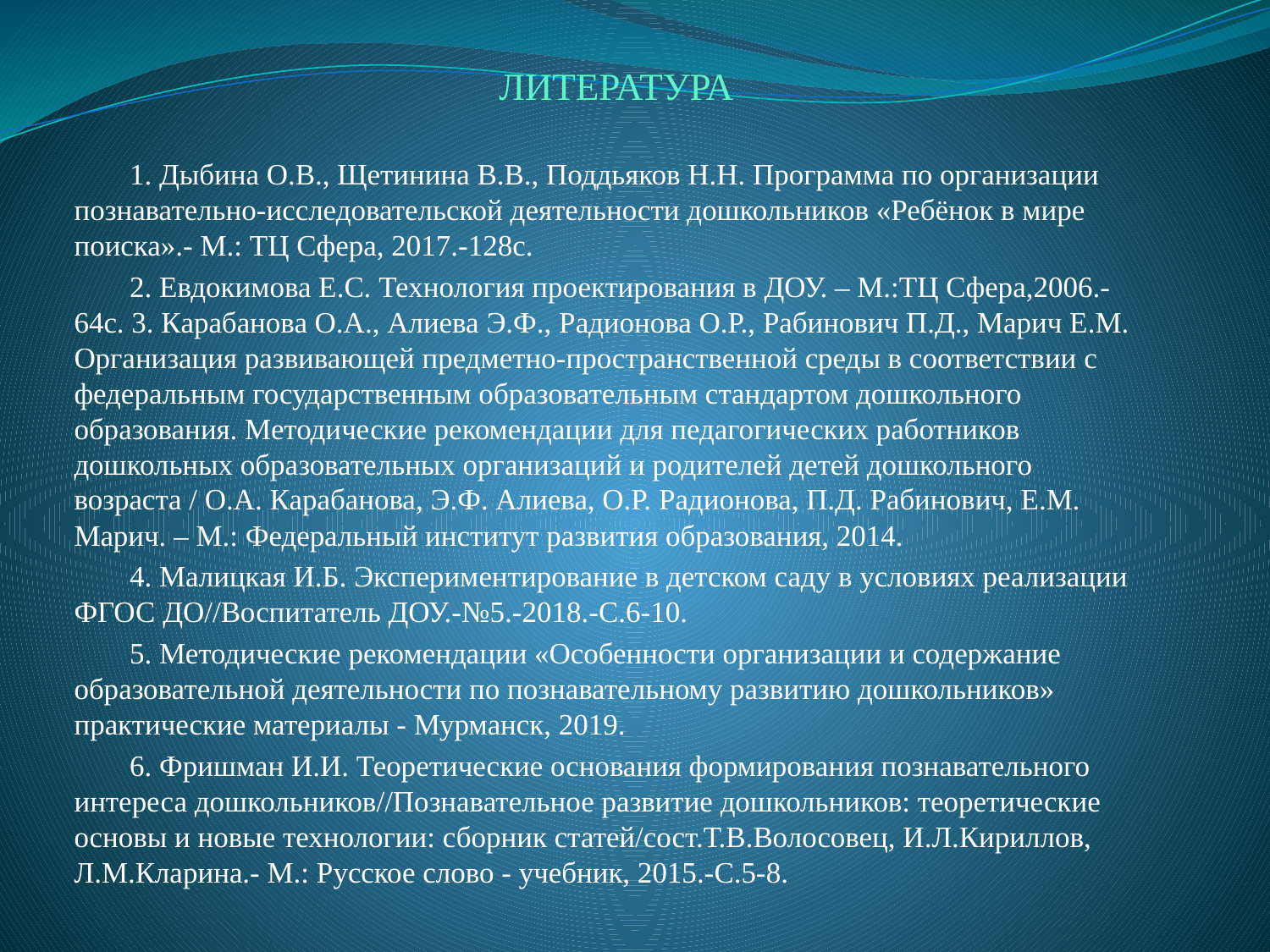

ЛИТЕРАТУРА

1. Дыбина О.В., Щетинина В.В., Поддьяков Н.Н. Программа по организации познавательно-исследовательской деятельности дошкольников «Ребёнок в мире поиска».- М.: ТЦ Сфера, 2017.-128с.
2. Евдокимова Е.С. Технология проектирования в ДОУ. – М.:ТЦ Сфера,2006.-64с. 3. Карабанова О.А., Алиева Э.Ф., Радионова О.Р., Рабинович П.Д., Марич Е.М. Организация развивающей предметно-пространственной среды в соответствии с федеральным государственным образовательным стандартом дошкольного образования. Методические рекомендации для педагогических работников дошкольных образовательных организаций и родителей детей дошкольного возраста / О.А. Карабанова, Э.Ф. Алиева, О.Р. Радионова, П.Д. Рабинович, Е.М. Марич. – М.: Федеральный институт развития образования, 2014.
4. Малицкая И.Б. Экспериментирование в детском саду в условиях реализации ФГОС ДО//Воспитатель ДОУ.-№5.-2018.-С.6-10.
5. Методические рекомендации «Особенности организации и содержание образовательной деятельности по познавательному развитию дошкольников» практические материалы - Мурманск, 2019.
6. Фришман И.И. Теоретические основания формирования познавательного интереса дошкольников//Познавательное развитие дошкольников: теоретические основы и новые технологии: сборник статей/сост.Т.В.Волосовец, И.Л.Кириллов, Л.М.Кларина.- М.: Русское слово - учебник, 2015.-С.5-8.